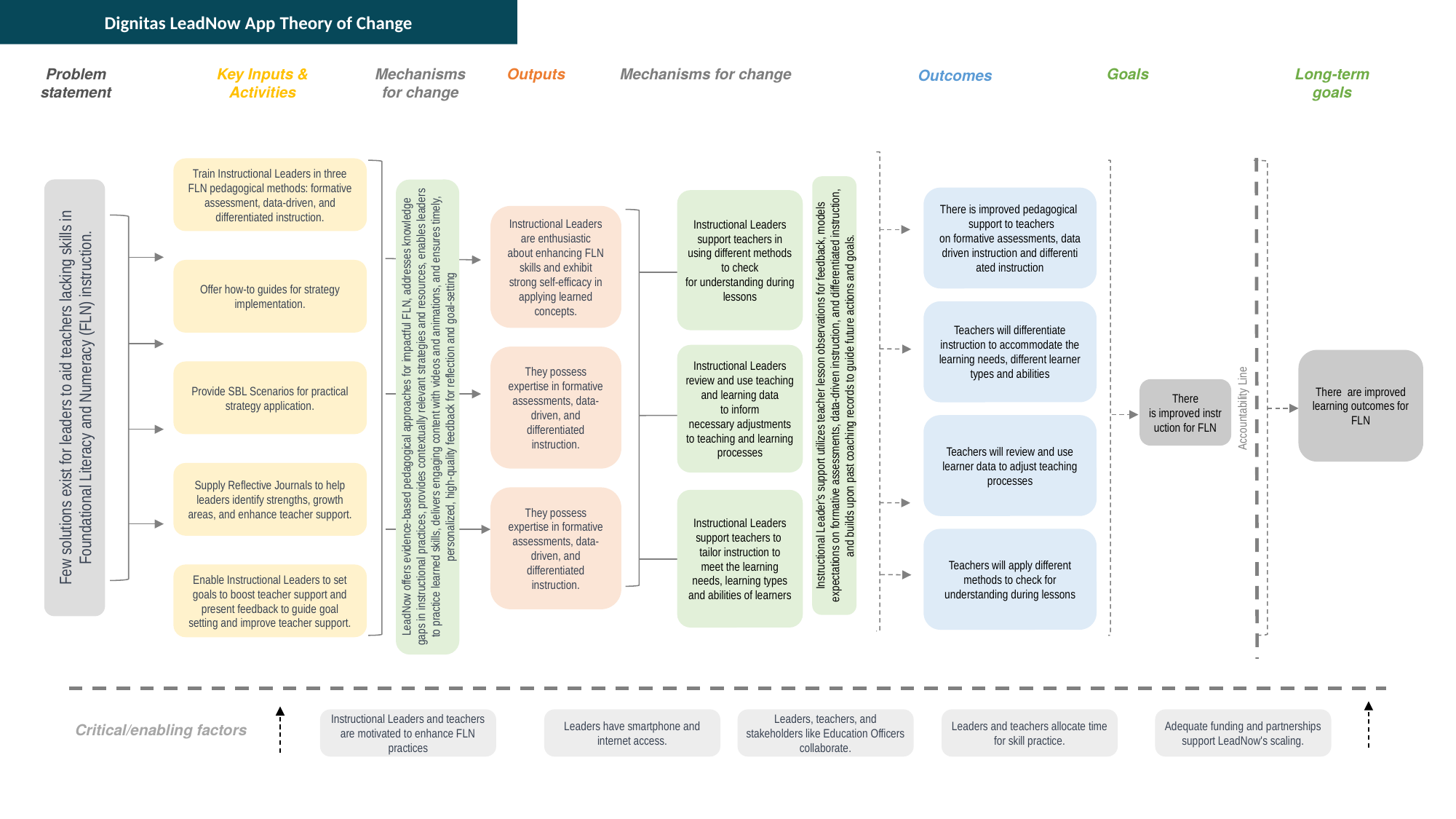

Dignitas LeadNow App Theory of Change
Problem statement
Key Inputs & Activities
Mechanisms for change
Outputs
Goals
Long-term goals
Mechanisms for change
Outcomes

Accountability Line
Train Instructional Leaders in three FLN pedagogical methods: formative assessment, data-driven, and differentiated instruction.
Offer how-to guides for strategy implementation.
Provide SBL Scenarios for practical strategy application.
Supply Reflective Journals to help leaders identify strengths, growth areas, and enhance teacher support.
Enable Instructional Leaders to set goals to boost teacher support and present feedback to guide goal setting and improve teacher support.

Few solutions exist for leaders to aid teachers lacking skills in Foundational Literacy and Numeracy (FLN) instruction.
There is improved pedagogical   support to teachers on formative assessments, data driven instruction and differentiated instruction​
Teachers will differentiate instruction to accommodate the learning needs, different learner types and abilities​
Teachers will review and use learner data to adjust teaching processes​
Teachers will apply different methods to check for understanding during lessons​
Instructional Leaders support teachers in using different methods to check for understanding during lessons
Instructional Leaders review and use teaching and learning data to inform necessary adjustments to teaching and learning processes​
Instructional Leaders support teachers to  tailor instruction to meet the learning needs, learning types and abilities of learners
Instructional Leaders are enthusiastic about enhancing FLN skills and exhibit strong self-efficacy in applying learned concepts.
They possess expertise in formative assessments, data-driven, and differentiated instruction.
They possess expertise in formative assessments, data-driven, and differentiated instruction.

There  are improved learning outcomes for FLN​
Instructional Leader's support utilizes teacher lesson observations for feedback, models expectations on formative assessments, data-driven instruction, and differentiated instruction, and builds upon past coaching records to guide future actions and goals.
There is improved instruction for FLN
LeadNow offers evidence-based pedagogical approaches for impactful FLN, addresses knowledge gaps in instructional practices, provides contextually relevant strategies and resources, enables leaders to practice learned skills, delivers engaging content with videos and animations, and ensures timely, personalized, high-quality feedback for reflection and goal-setting
Instructional Leaders and teachers are motivated to enhance FLN practices
Leaders have smartphone and internet access.
Leaders, teachers, and stakeholders like Education Officers collaborate.
Leaders and teachers allocate time for skill practice.
Adequate funding and partnerships support LeadNow's scaling.
Critical/enabling factors